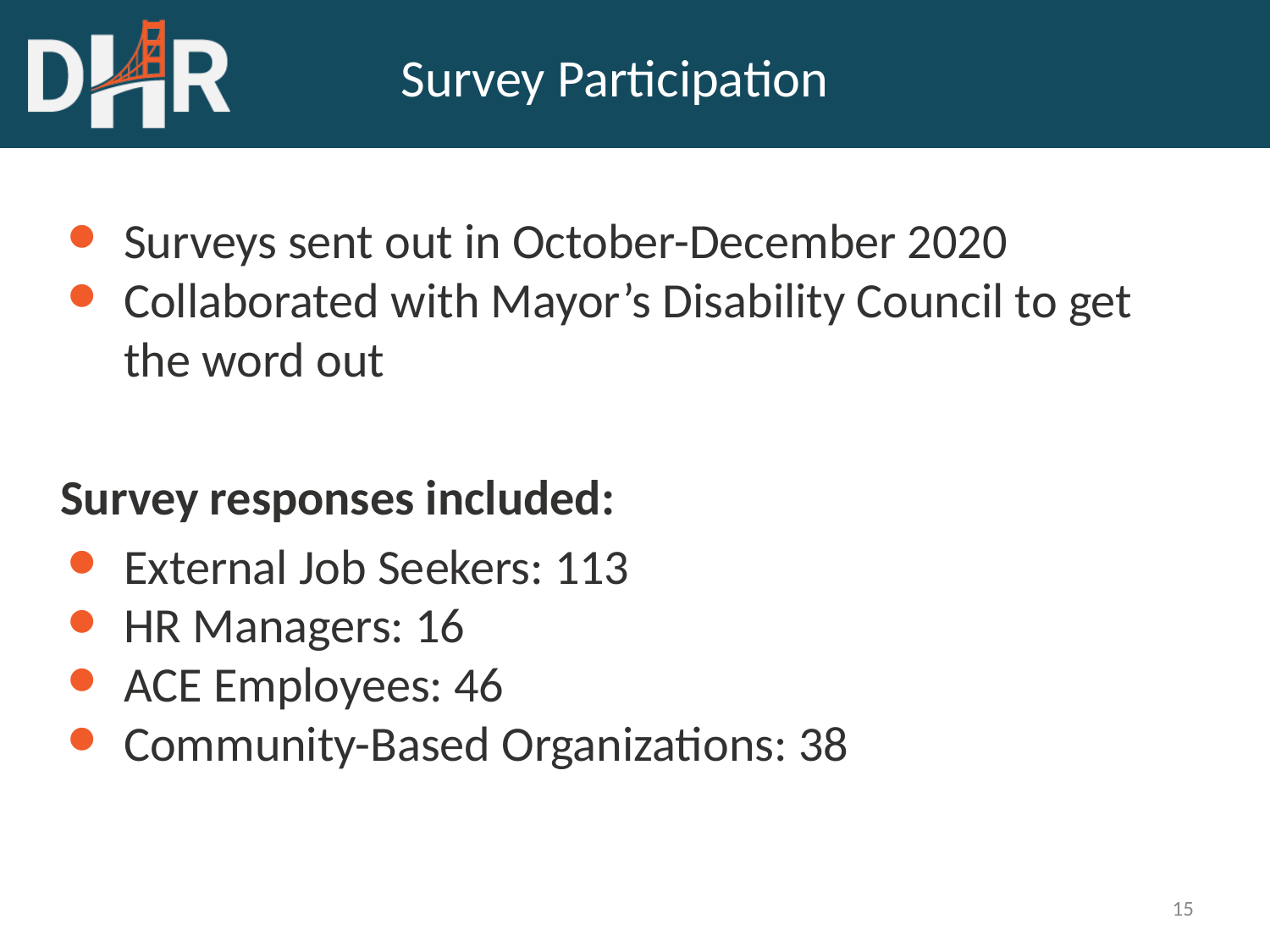

# Survey Participation
Surveys sent out in October-December 2020
Collaborated with Mayor’s Disability Council to get the word out

Survey responses included:
External Job Seekers: 113
HR Managers: 16
ACE Employees: 46
Community-Based Organizations: 38
15